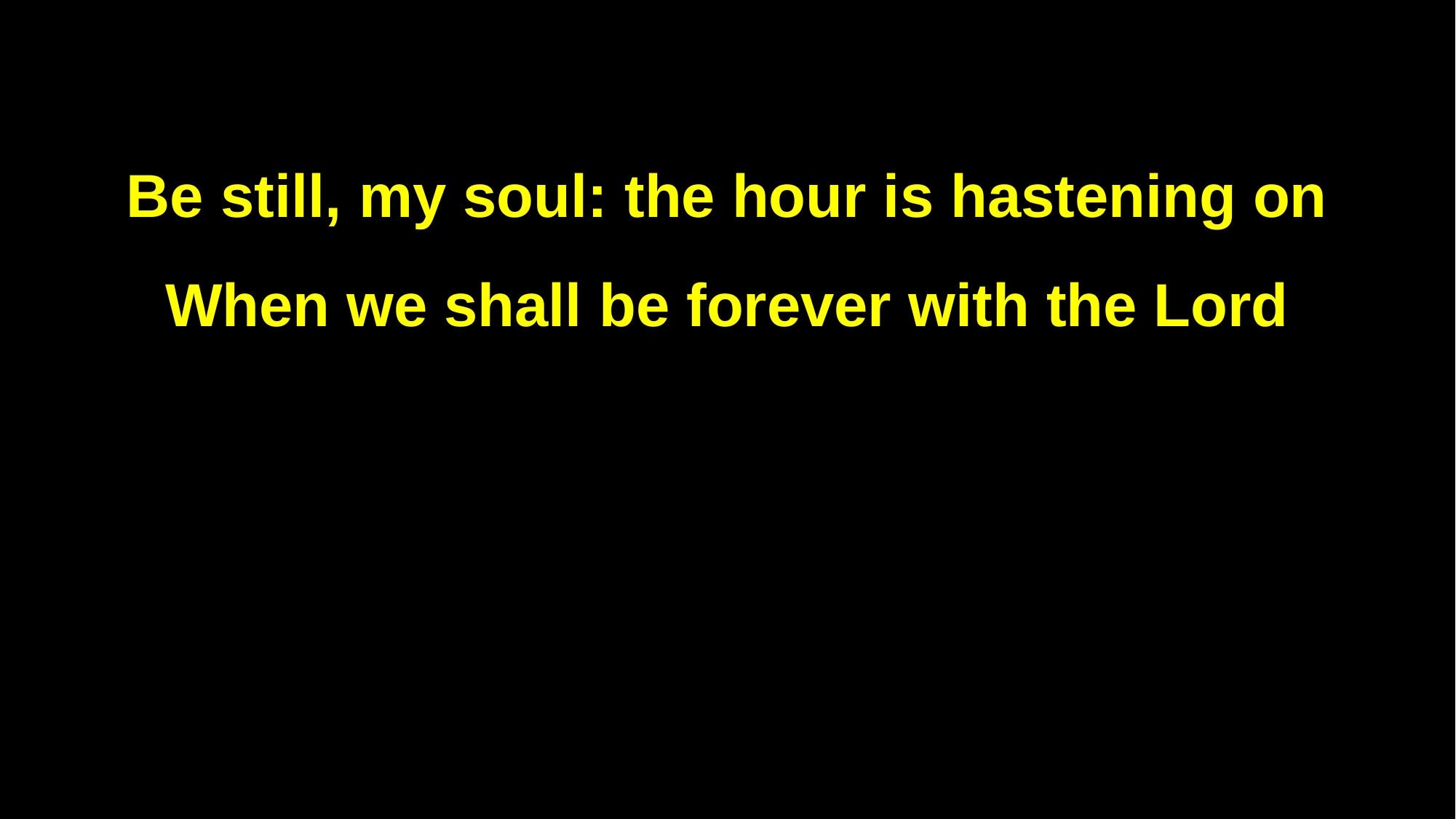

Be still, my soul: the hour is hastening on
When we shall be forever with the Lord